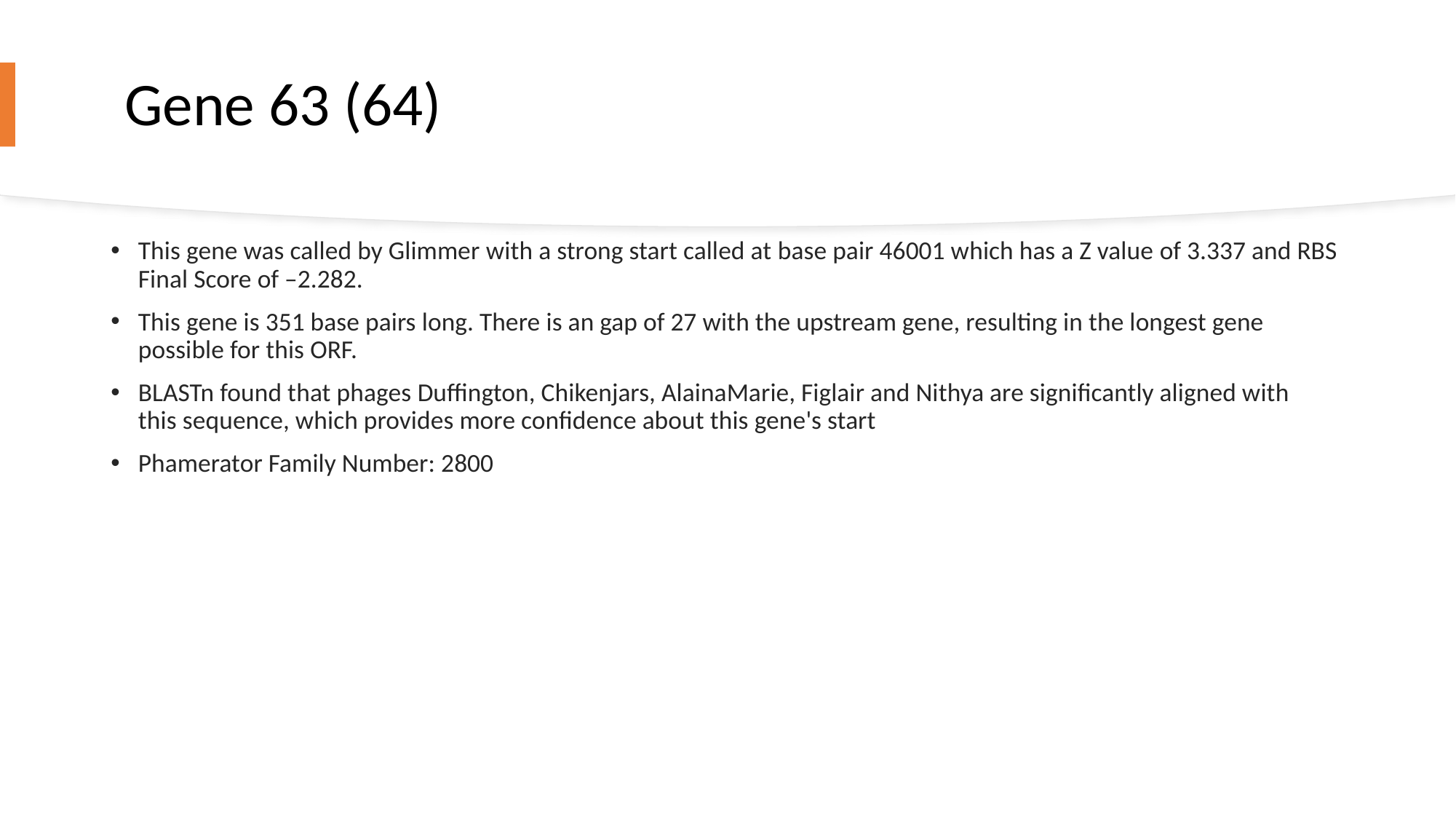

# Gene 63 (64)

This gene was called by Glimmer with a strong start called at base pair 46001 which has a Z value of 3.337 and RBS Final Score of –2.282.
This gene is 351 base pairs long. There is an gap of 27 with the upstream gene, resulting in the longest gene possible for this ORF.
BLASTn found that phages Duffington, Chikenjars, AlainaMarie, Figlair and Nithya are significantly aligned with this sequence, which provides more confidence about this gene's start
Phamerator Family Number: 2800